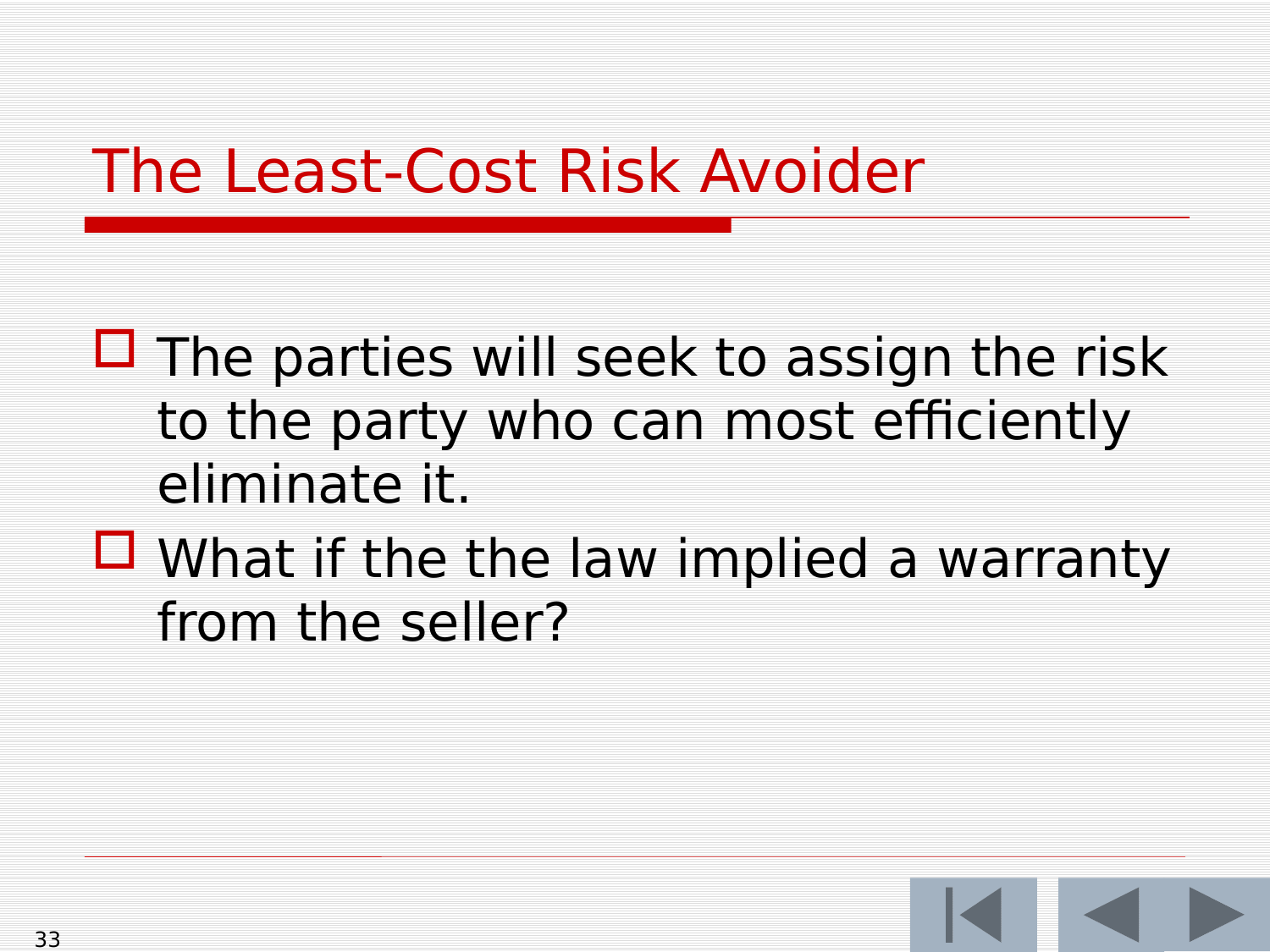

# The Least-Cost Risk Avoider

The parties will seek to assign the risk to the party who can most efficiently eliminate it.
What if the the law implied a warranty from the seller?

33